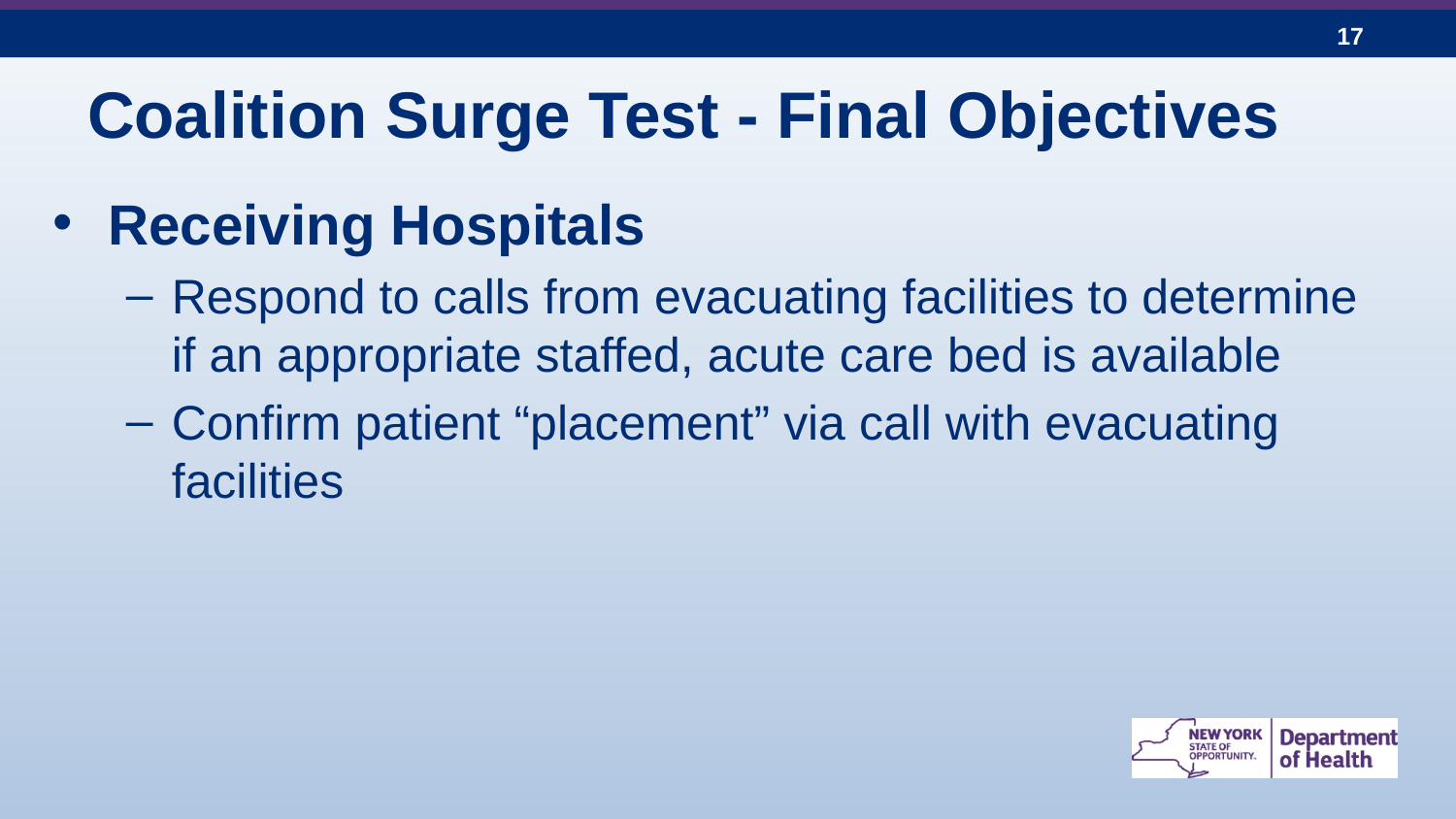

# Coalition Surge Test - Final Objectives
Receiving Hospitals
Respond to calls from evacuating facilities to determine if an appropriate staffed, acute care bed is available
Confirm patient “placement” via call with evacuating facilities